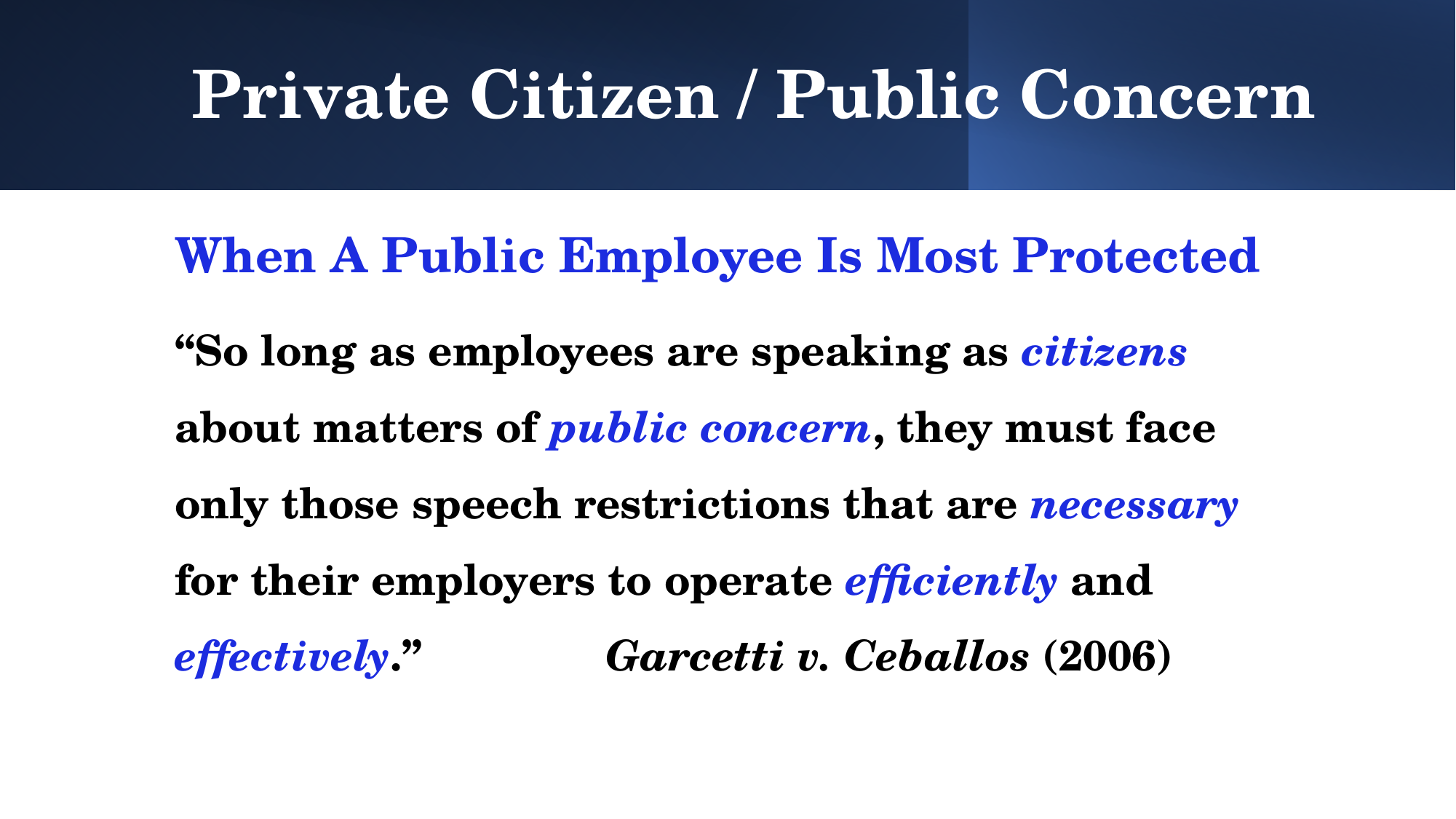

# Private Citizen / Public Concern
When A Public Employee Is Most Protected
“So long as employees are speaking as citizens about matters of public concern, they must face only those speech restrictions that are necessary for their employers to operate efficiently and effectively.”               Garcetti v. Ceballos (2006)